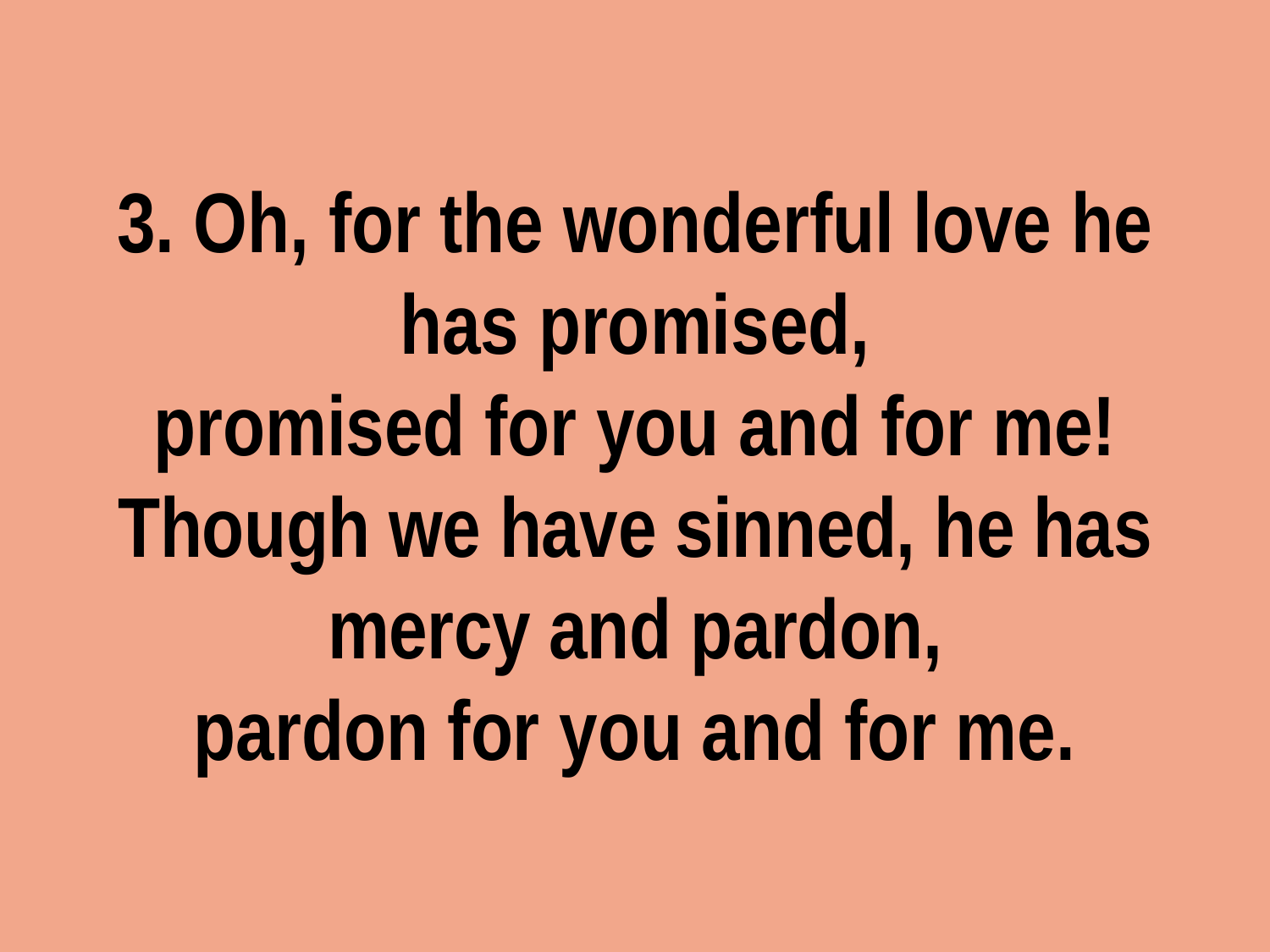

3. Oh, for the wonderful love he has promised,
promised for you and for me!
Though we have sinned, he has mercy and pardon,
pardon for you and for me.